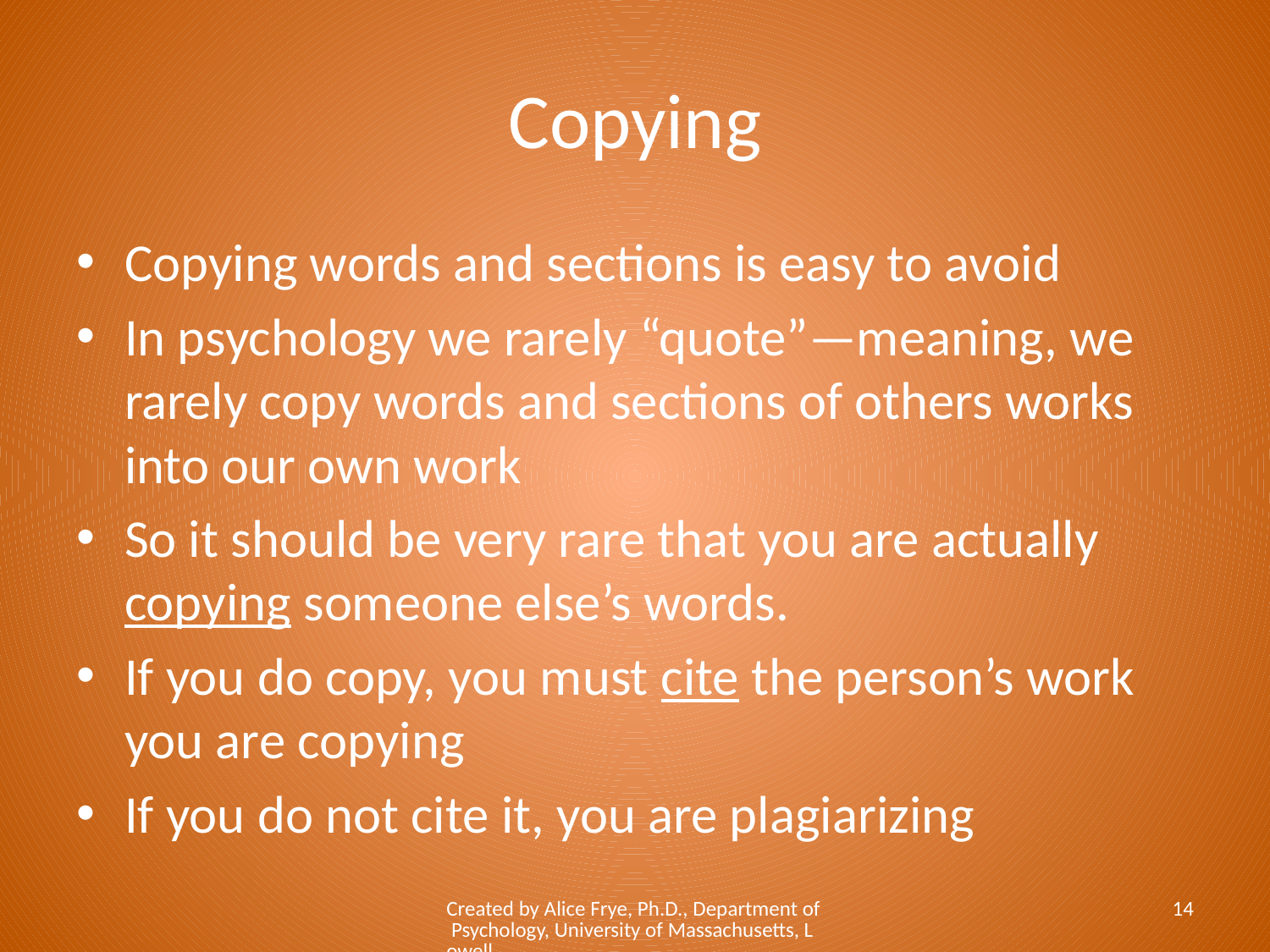

# Copying
Copying words and sections is easy to avoid
In psychology we rarely “quote”—meaning, we rarely copy words and sections of others works into our own work
So it should be very rare that you are actually copying someone else’s words.
If you do copy, you must cite the person’s work you are copying
If you do not cite it, you are plagiarizing
Created by Alice Frye, Ph.D., Department of Psychology, University of Massachusetts, Lowell
14